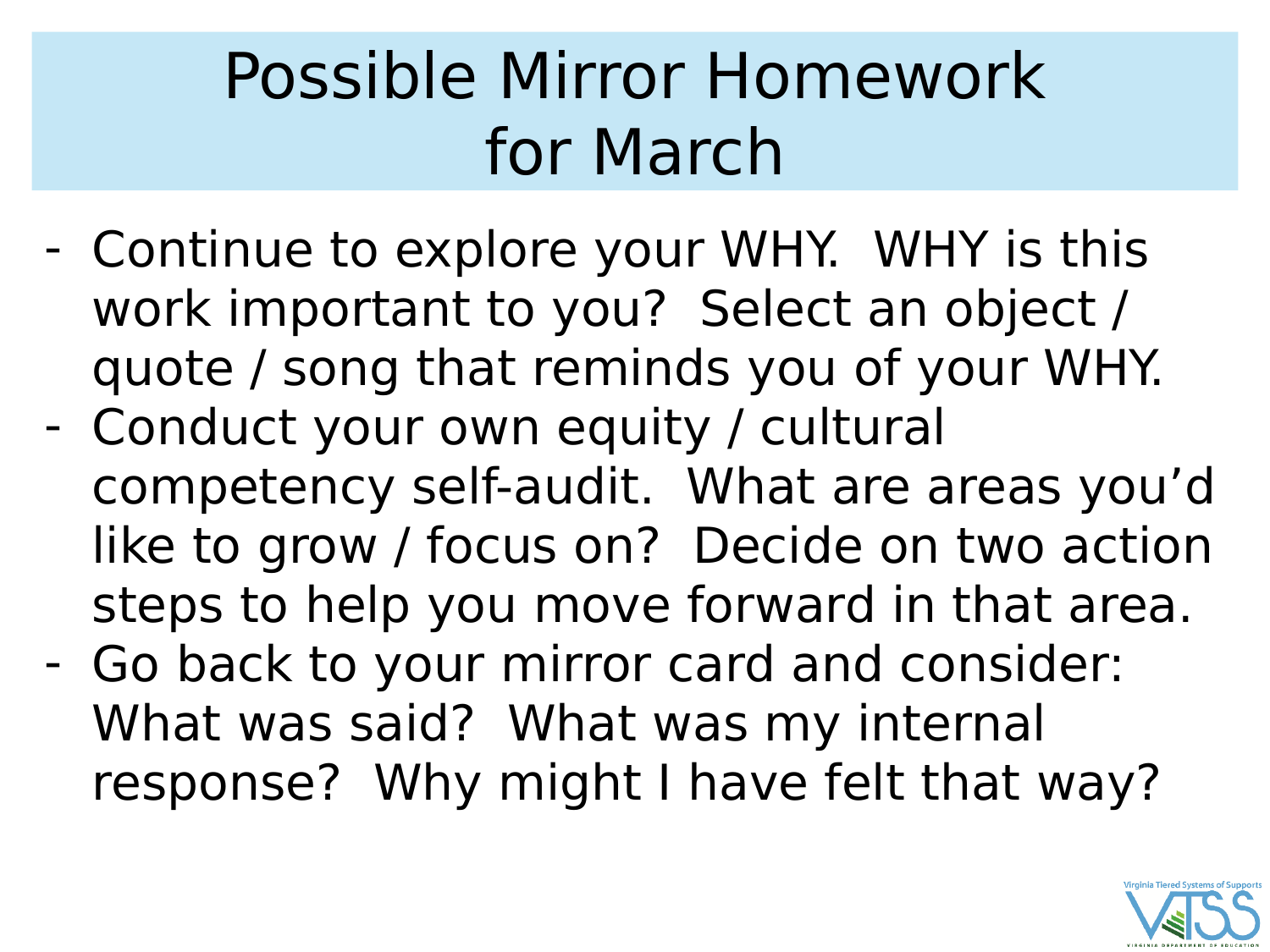

# Possible Mirror Homework for March
Continue to explore your WHY.  WHY is this work important to you?  Select an object / quote / song that reminds you of your WHY.
Conduct your own equity / cultural competency self-audit.  What are areas you’d like to grow / focus on?  Decide on two action steps to help you move forward in that area.
Go back to your mirror card and consider: What was said?  What was my internal response?  Why might I have felt that way?